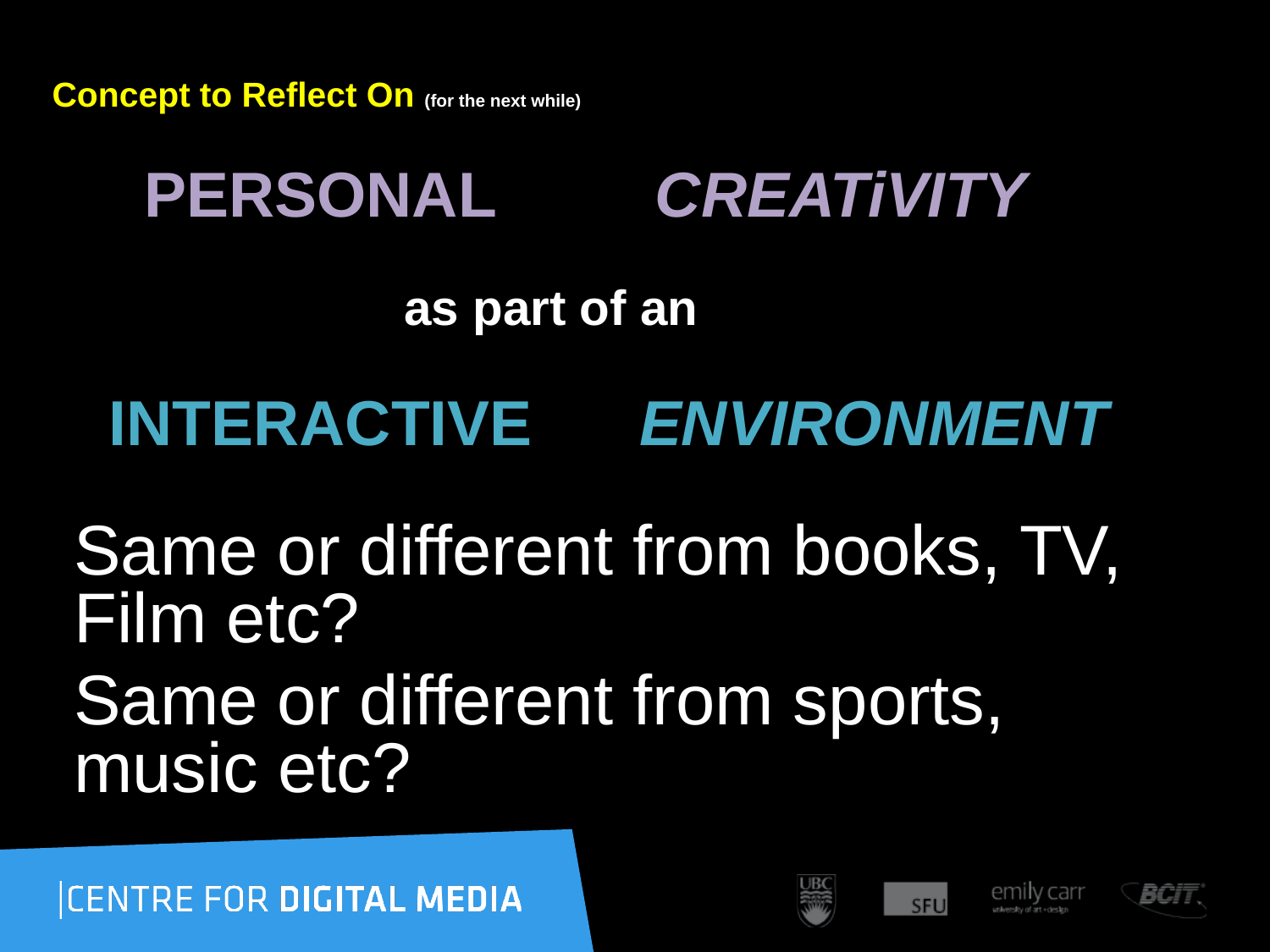

# Concept to Reflect On (for the next while)
    PERSONAL         CREATiVITY

                        as part of an

  INTERACTIVE         ENVIRONMENT

Same or different from books, TV, Film etc?
Same or different from sports, music etc?